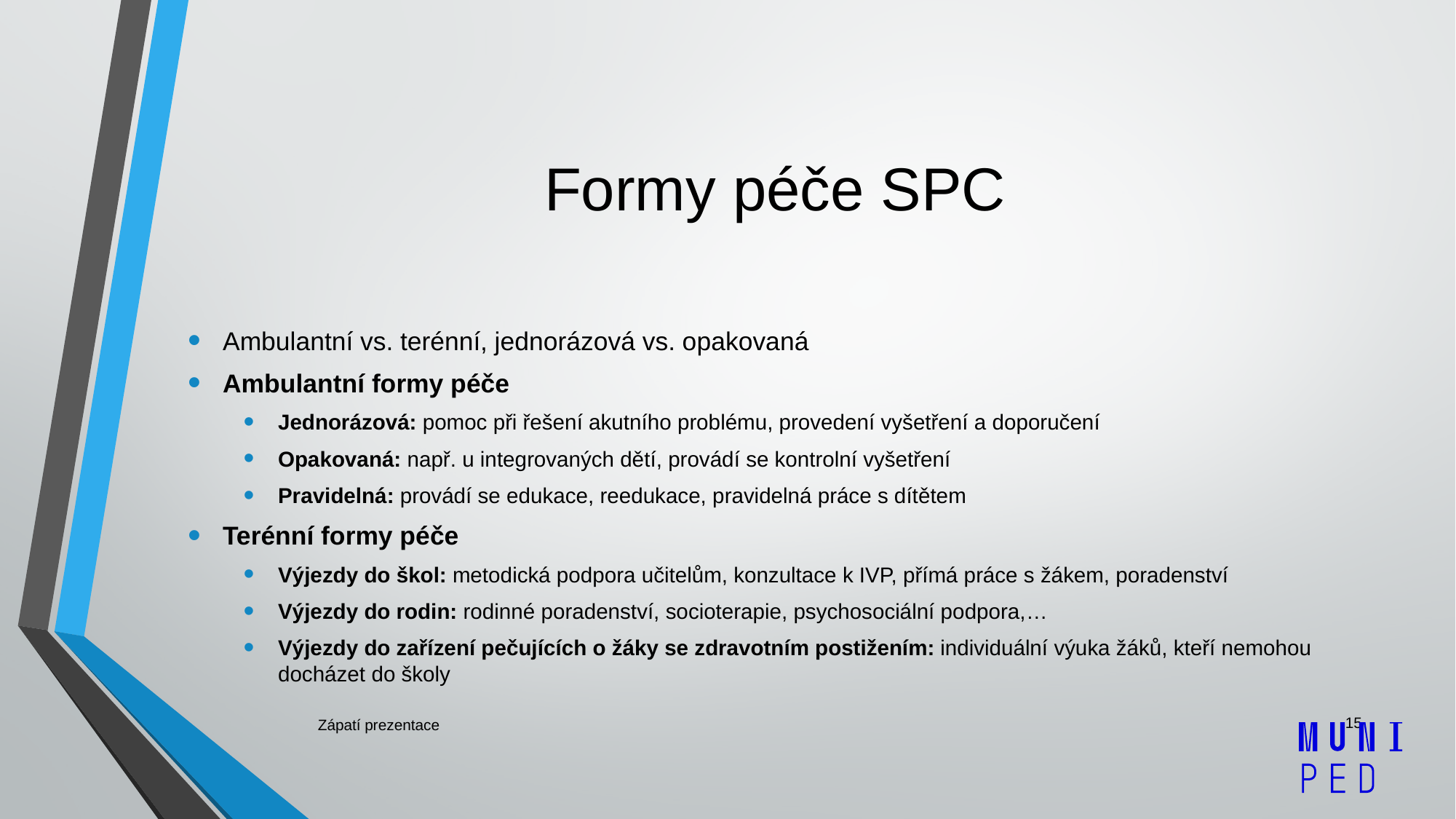

# Formy péče SPC
Ambulantní vs. terénní, jednorázová vs. opakovaná
Ambulantní formy péče
Jednorázová: pomoc při řešení akutního problému, provedení vyšetření a doporučení
Opakovaná: např. u integrovaných dětí, provádí se kontrolní vyšetření
Pravidelná: provádí se edukace, reedukace, pravidelná práce s dítětem
Terénní formy péče
Výjezdy do škol: metodická podpora učitelům, konzultace k IVP, přímá práce s žákem, poradenství
Výjezdy do rodin: rodinné poradenství, socioterapie, psychosociální podpora,…
Výjezdy do zařízení pečujících o žáky se zdravotním postižením: individuální výuka žáků, kteří nemohou docházet do školy
15
Zápatí prezentace